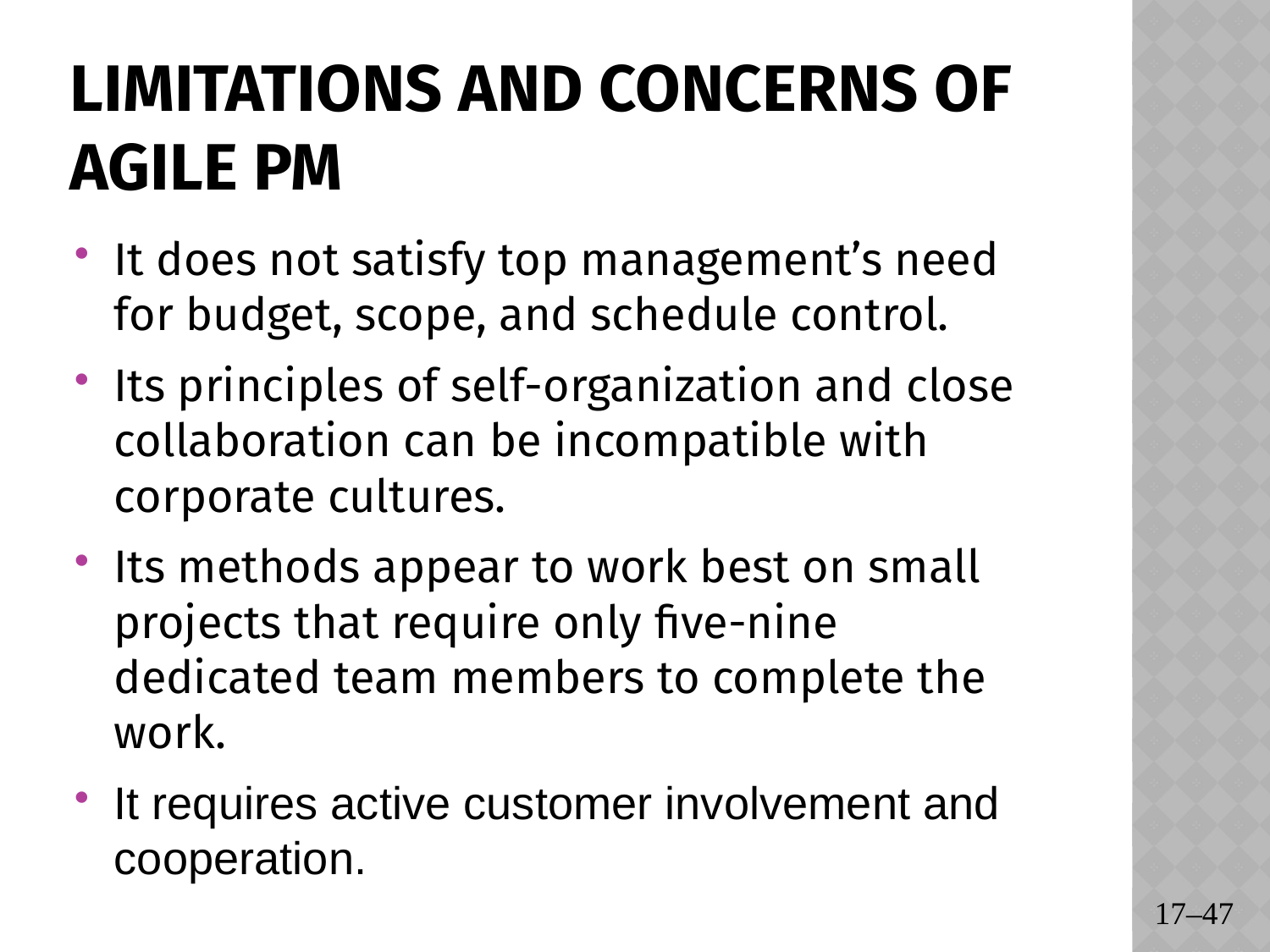

# Limitations and Concerns of Agile PM
It does not satisfy top management’s need for budget, scope, and schedule control.
Its principles of self-organization and close collaboration can be incompatible with corporate cultures.
Its methods appear to work best on small projects that require only five-nine dedicated team members to complete the work.
It requires active customer involvement and cooperation.
17–47